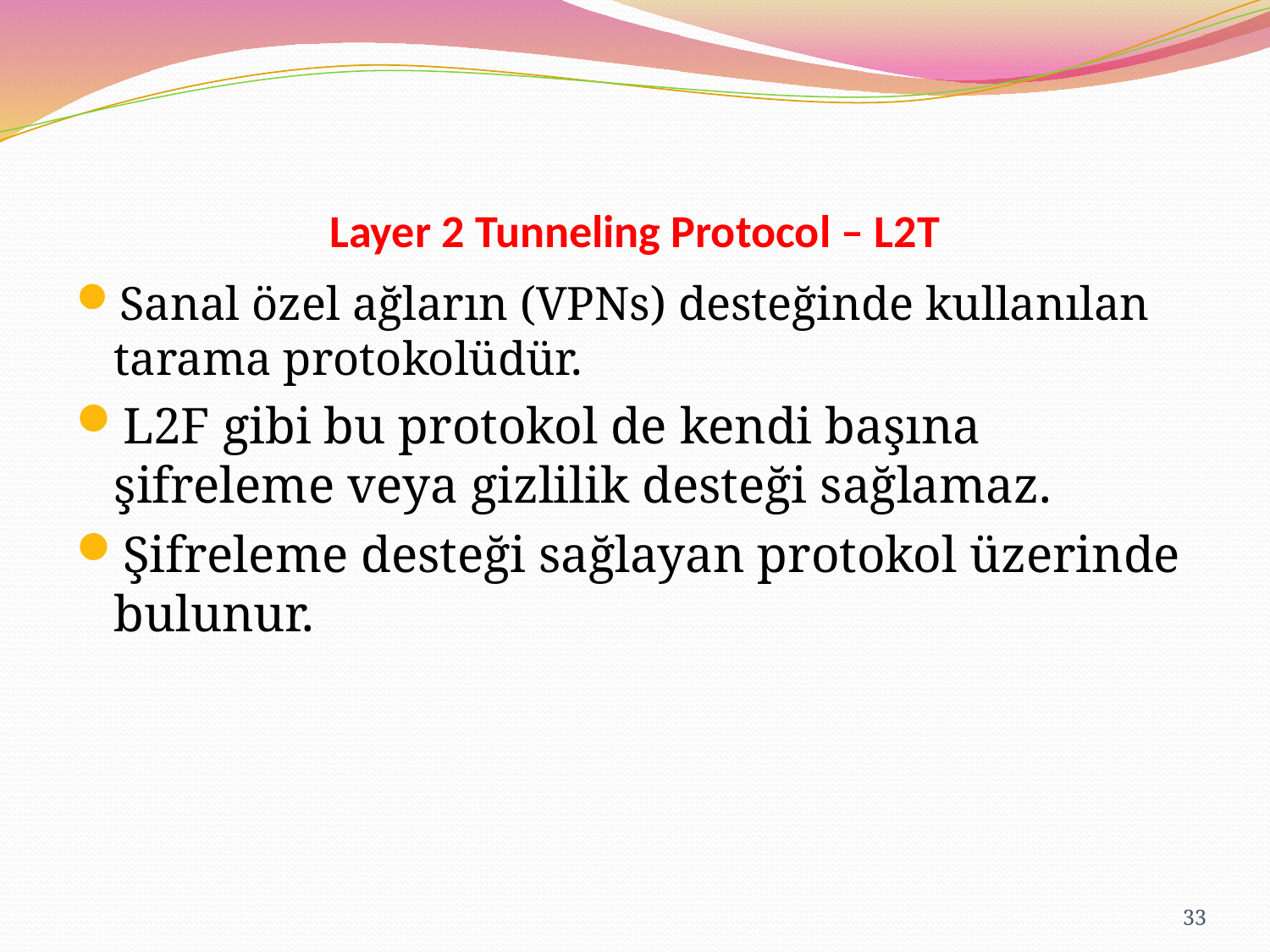

# Layer 2 Tunneling Protocol – L2T
Sanal özel ağların (VPNs) desteğinde kullanılan tarama protokolüdür.
L2F gibi bu protokol de kendi başına şifreleme veya gizlilik desteği sağlamaz.
Şifreleme desteği sağlayan protokol üzerinde bulunur.
33